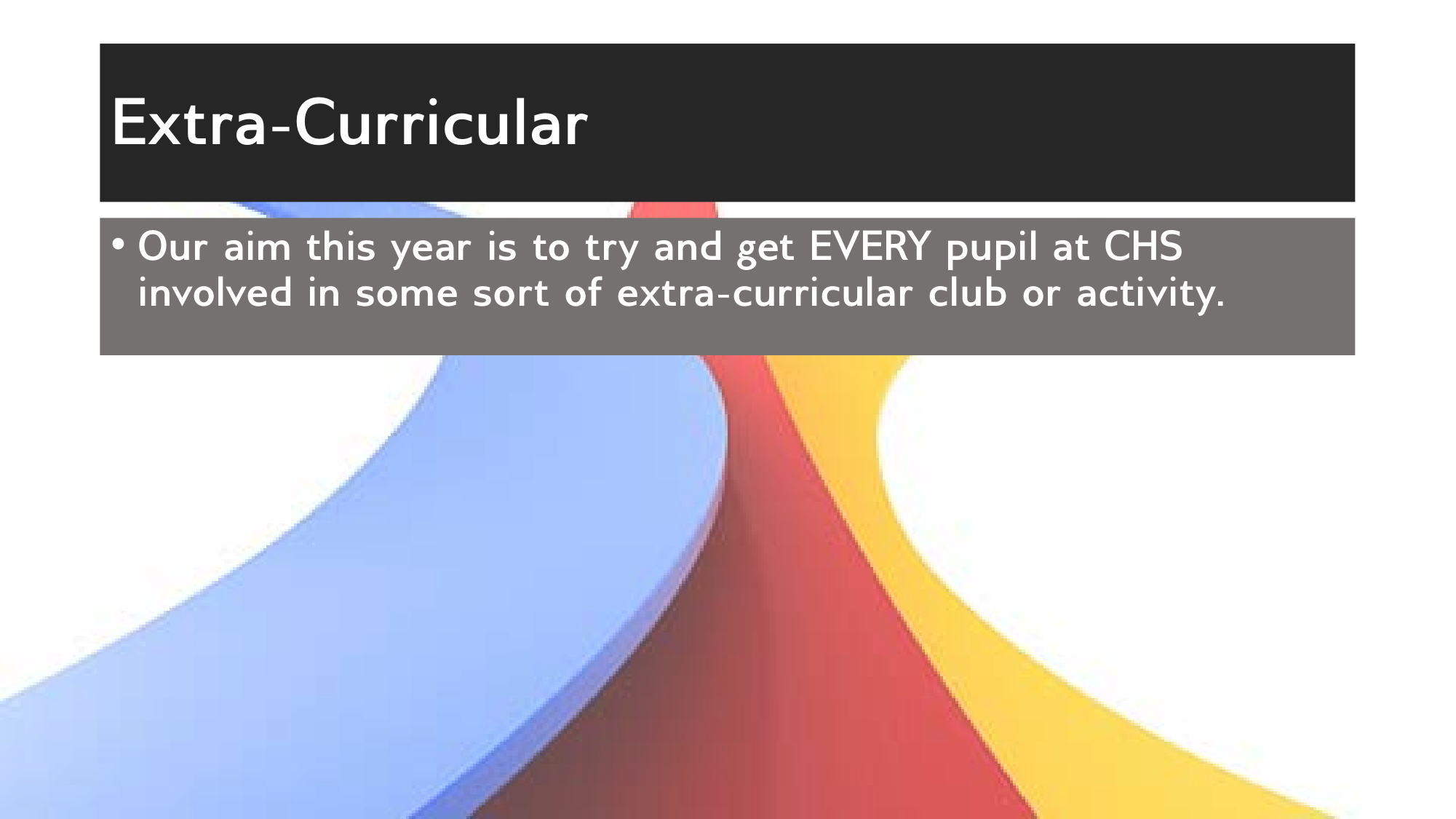

# Extra-Curricular
Our aim this year is to try and get EVERY pupil at CHS involved in some sort of extra-curricular club or activity.